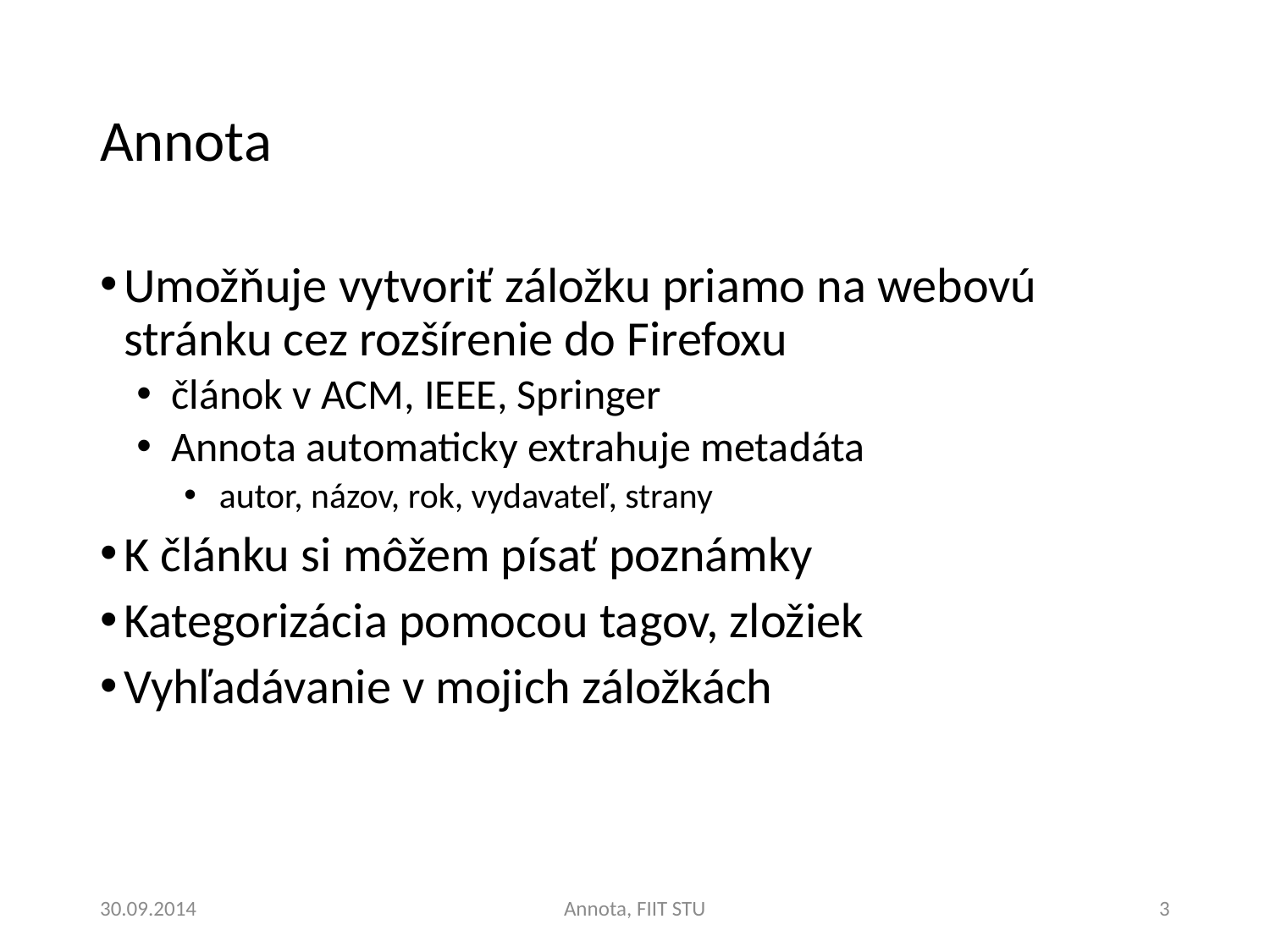

# Annota
Umožňuje vytvoriť záložku priamo na webovú stránku cez rozšírenie do Firefoxu
článok v ACM, IEEE, Springer
Annota automaticky extrahuje metadáta
autor, názov, rok, vydavateľ, strany
K článku si môžem písať poznámky
Kategorizácia pomocou tagov, zložiek
Vyhľadávanie v mojich záložkách
30.09.2014
Annota, FIIT STU
3